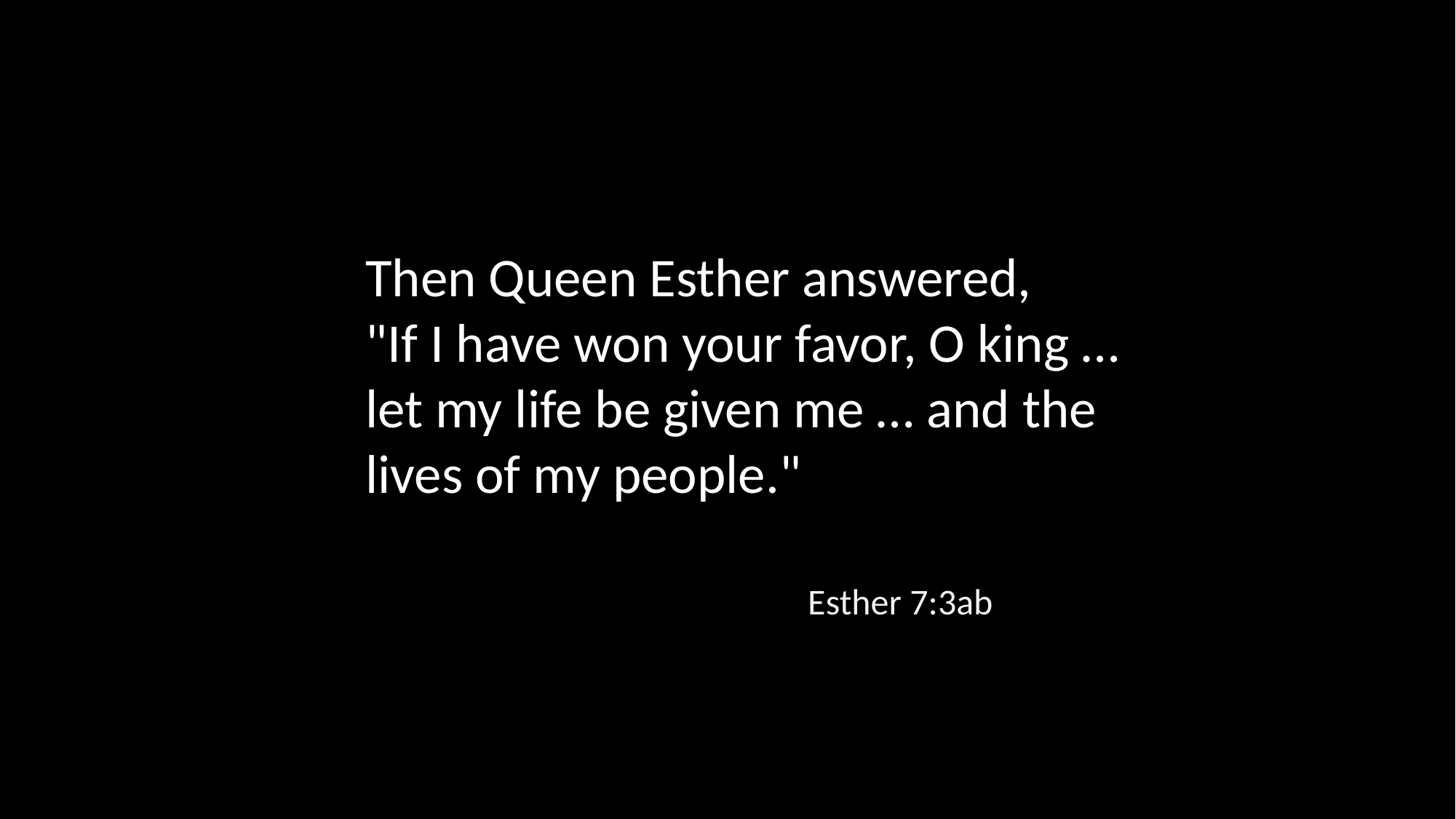

Then Queen Esther answered,
"If I have won your favor, O king …  let my life be given me … and the lives of my people."
Esther 7:3ab